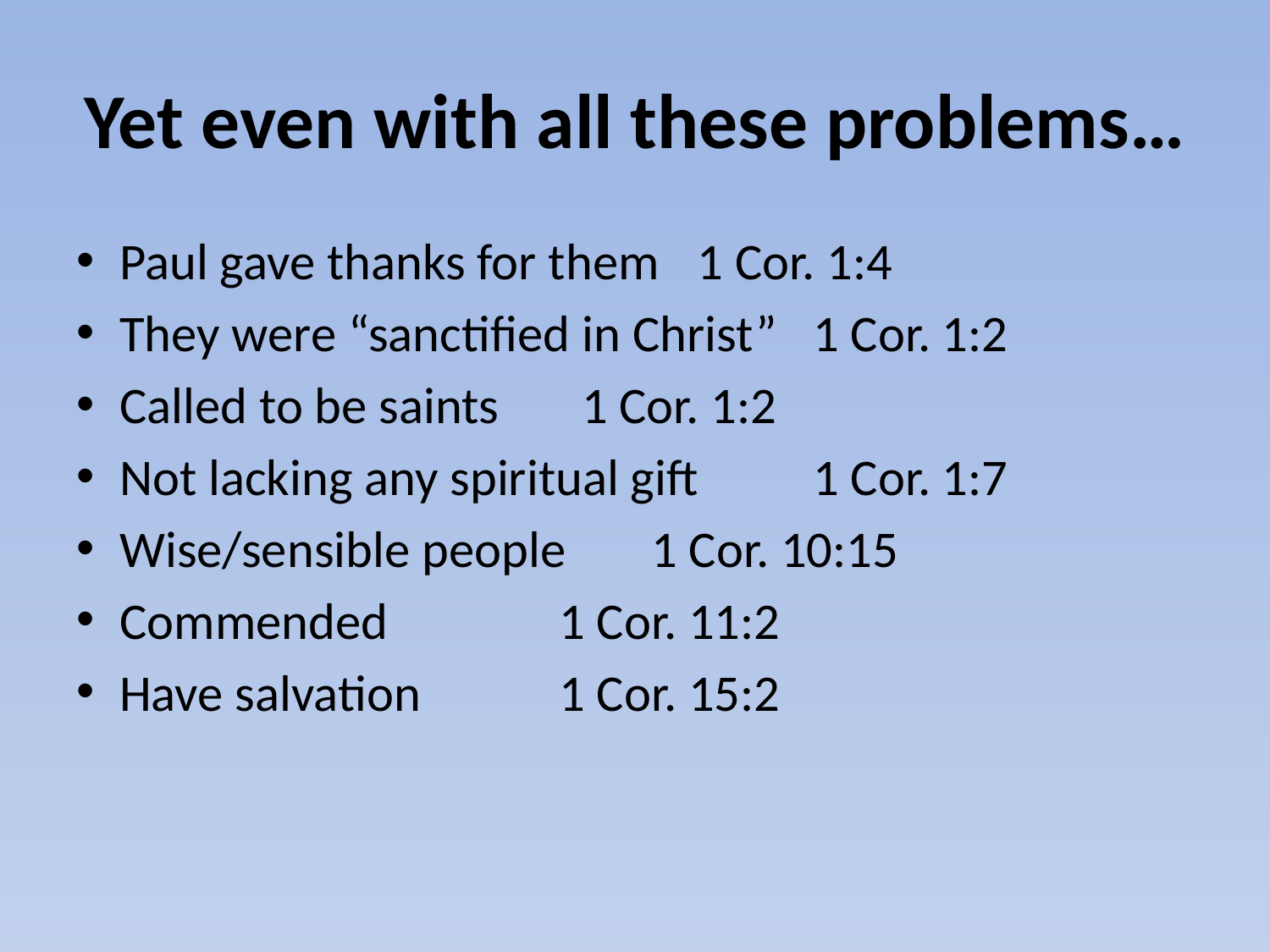

# Yet even with all these problems…
Paul gave thanks for them		1 Cor. 1:4
They were “sanctified in Christ”	1 Cor. 1:2
Called to be saints				1 Cor. 1:2
Not lacking any spiritual gift		1 Cor. 1:7
Wise/sensible people		      1 Cor. 10:15
Commended				        1 Cor. 11:2
Have salvation				        1 Cor. 15:2